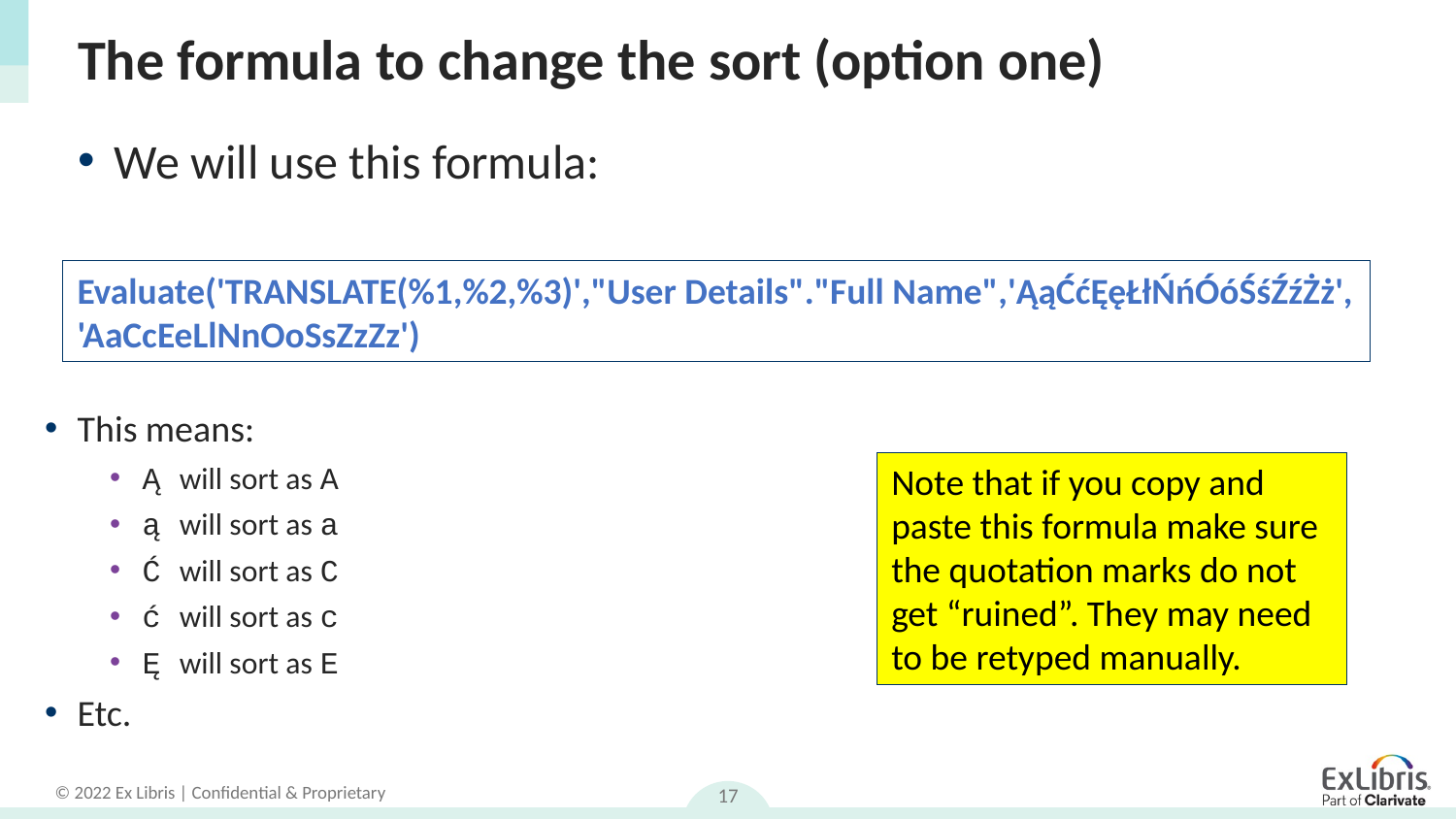

# The formula to change the sort (option one)
We will use this formula:

Evaluate('TRANSLATE(%1,%2,%3)',"User Details"."Full Name",'ĄąĆćĘęŁłŃńÓóŚśŹźŻż', 'AaCcEeLlNnOoSsZzZz')
This means:
Ą will sort as A
ą will sort as a
Ć will sort as C
ć will sort as c
Ę will sort as E
Etc.

Note that if you copy and paste this formula make sure the quotation marks do not get “ruined”. They may need to be retyped manually.
17